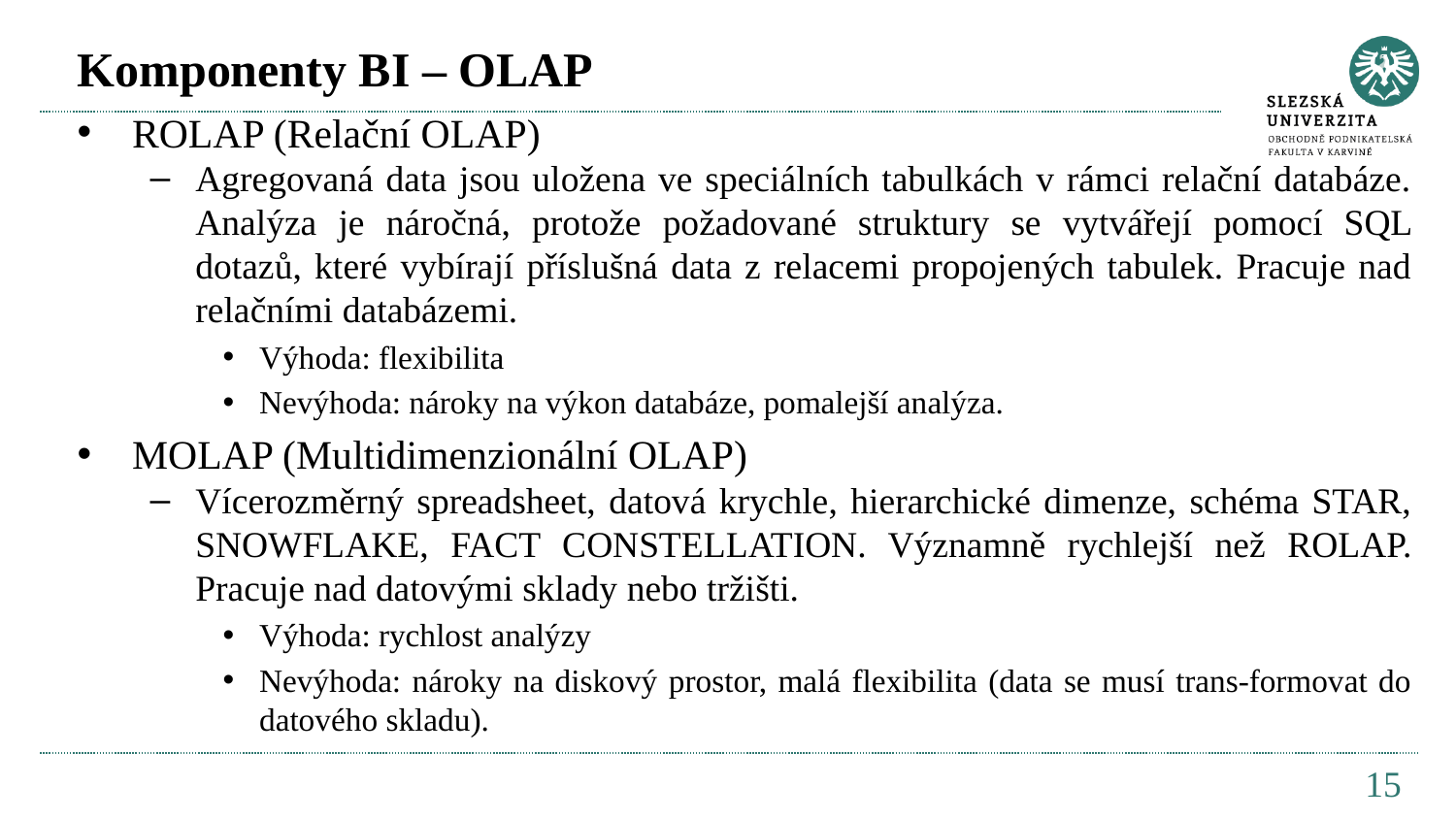

# Komponenty BI – OLAP
ROLAP (Relační OLAP)
Agregovaná data jsou uložena ve speciálních tabulkách v rámci relační databáze. Analýza je náročná, protože požadované struktury se vytvářejí pomocí SQL dotazů, které vybírají příslušná data z relacemi propojených tabulek. Pracuje nad relačními databázemi.
Výhoda: flexibilita
Nevýhoda: nároky na výkon databáze, pomalejší analýza.
MOLAP (Multidimenzionální OLAP)
Vícerozměrný spreadsheet, datová krychle, hierarchické dimenze, schéma STAR, SNOWFLAKE, FACT CONSTELLATION. Významně rychlejší než ROLAP. Pracuje nad datovými sklady nebo tržišti.
Výhoda: rychlost analýzy
Nevýhoda: nároky na diskový prostor, malá flexibilita (data se musí trans-formovat do datového skladu).

15